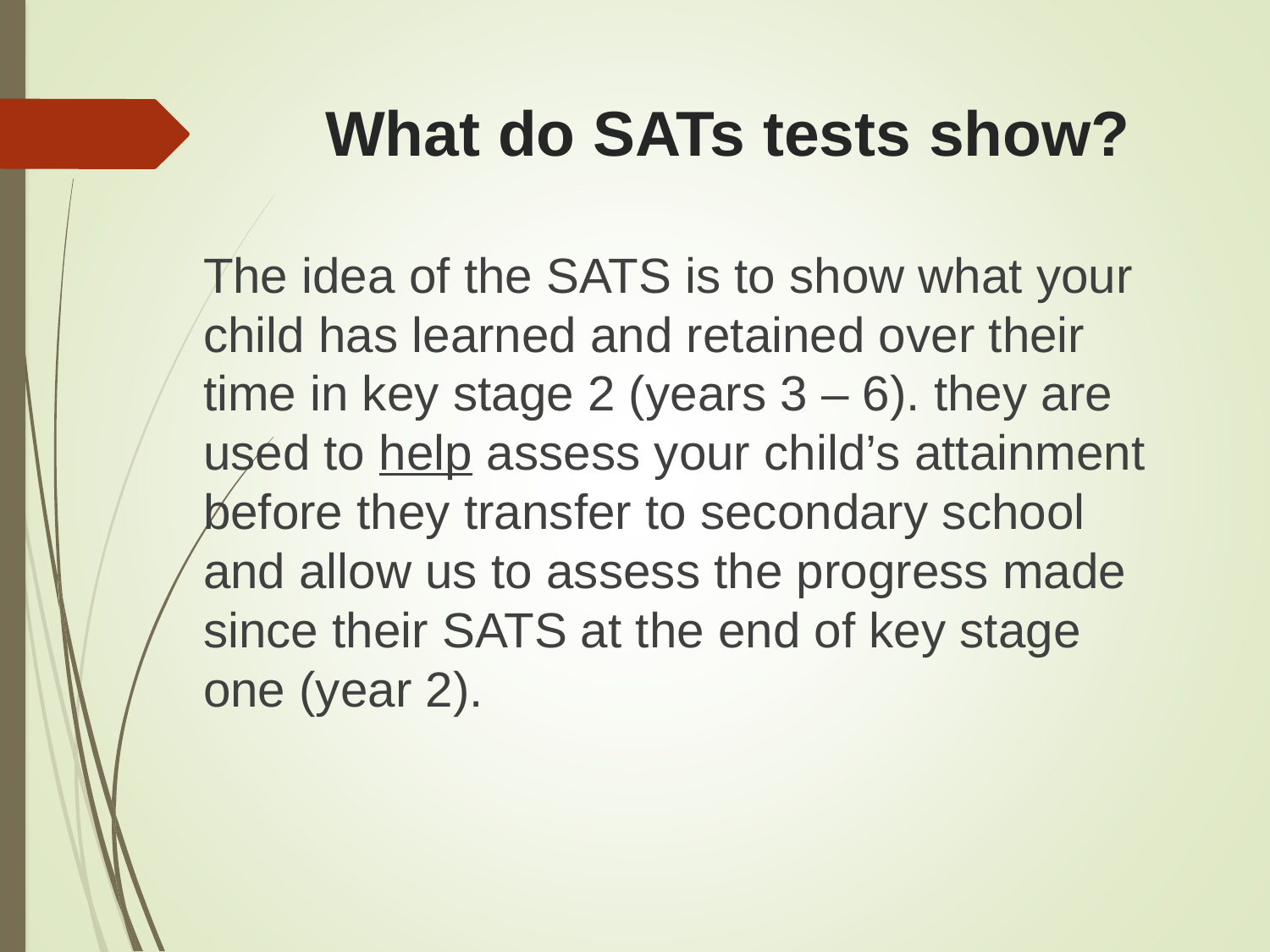

# What do SATs tests show?
The idea of the SATS is to show what your child has learned and retained over their time in key stage 2 (years 3 – 6). they are used to help assess your child’s attainment before they transfer to secondary school and allow us to assess the progress made since their SATS at the end of key stage one (year 2).